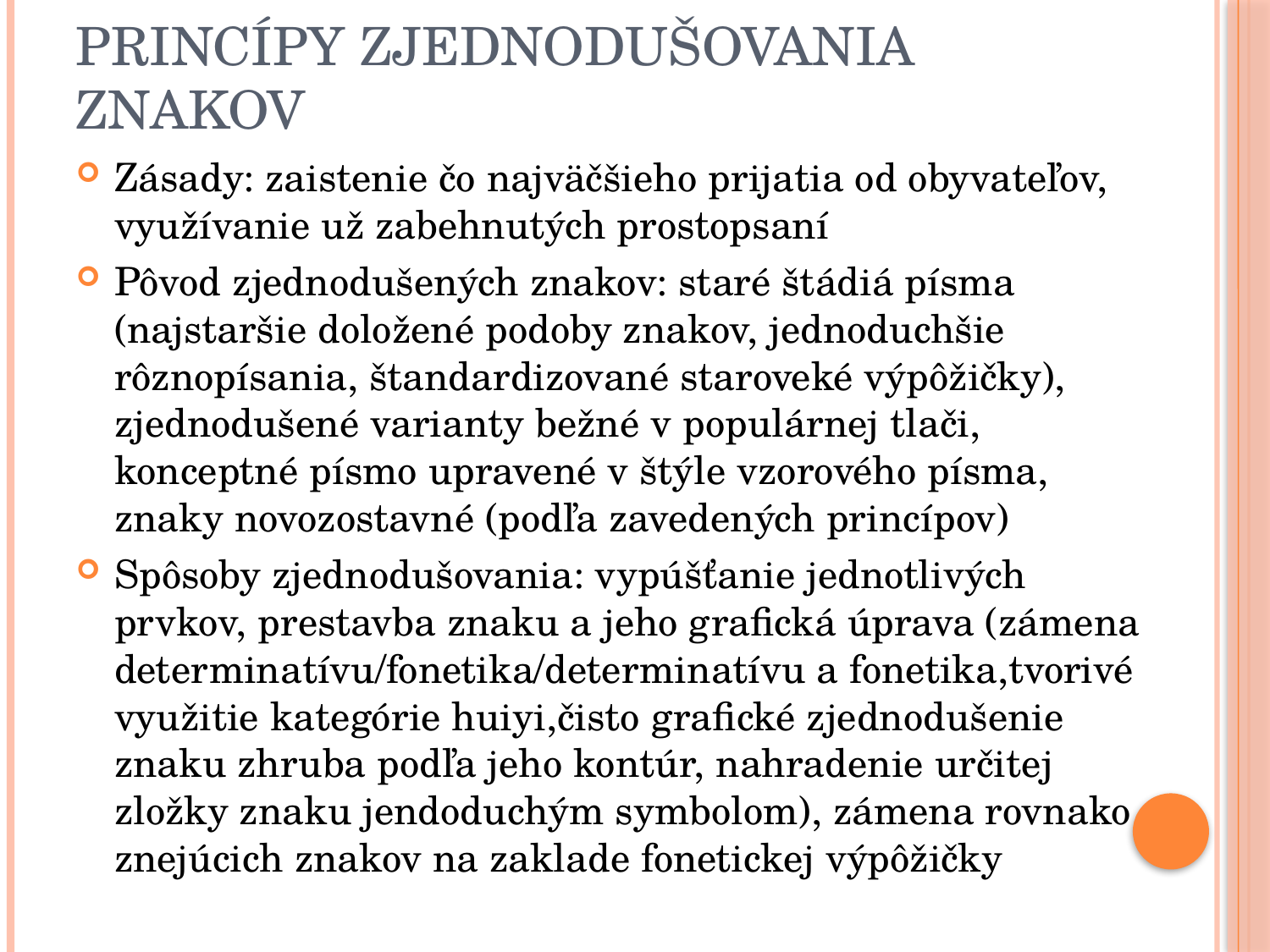

# Princípy zjednodušovania znakov
Zásady: zaistenie čo najväčšieho prijatia od obyvateľov, využívanie už zabehnutých prostopsaní
Pôvod zjednodušených znakov: staré štádiá písma (najstaršie doložené podoby znakov, jednoduchšie rôznopísania, štandardizované staroveké výpôžičky), zjednodušené varianty bežné v populárnej tlači, konceptné písmo upravené v štýle vzorového písma, znaky novozostavné (podľa zavedených princípov)
Spôsoby zjednodušovania: vypúšťanie jednotlivých prvkov, prestavba znaku a jeho grafická úprava (zámena determinatívu/fonetika/determinatívu a fonetika,tvorivé využitie kategórie huiyi,čisto grafické zjednodušenie znaku zhruba podľa jeho kontúr, nahradenie určitej zložky znaku jendoduchým symbolom), zámena rovnako znejúcich znakov na zaklade fonetickej výpôžičky